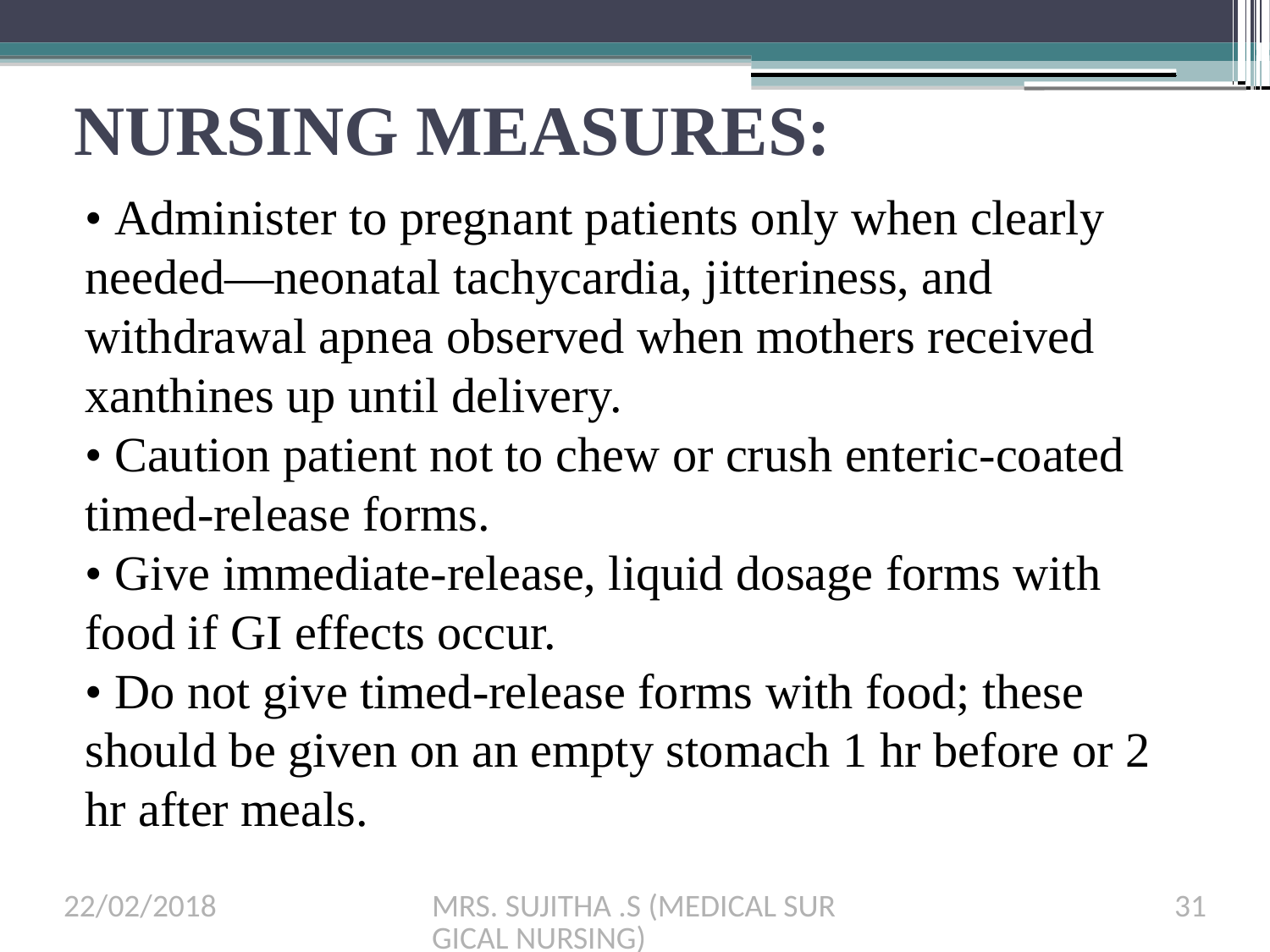

# NURSING MEASURES:
• Administer to pregnant patients only when clearly needed—neonatal tachycardia, jitteriness, and withdrawal apnea observed when mothers received xanthines up until delivery.
• Caution patient not to chew or crush enteric-coated timed-release forms.
• Give immediate-release, liquid dosage forms with food if GI effects occur.
• Do not give timed-release forms with food; these should be given on an empty stomach 1 hr before or 2 hr after meals.
22/02/2018
MRS. SUJITHA .S (MEDICAL SURGICAL NURSING)
31